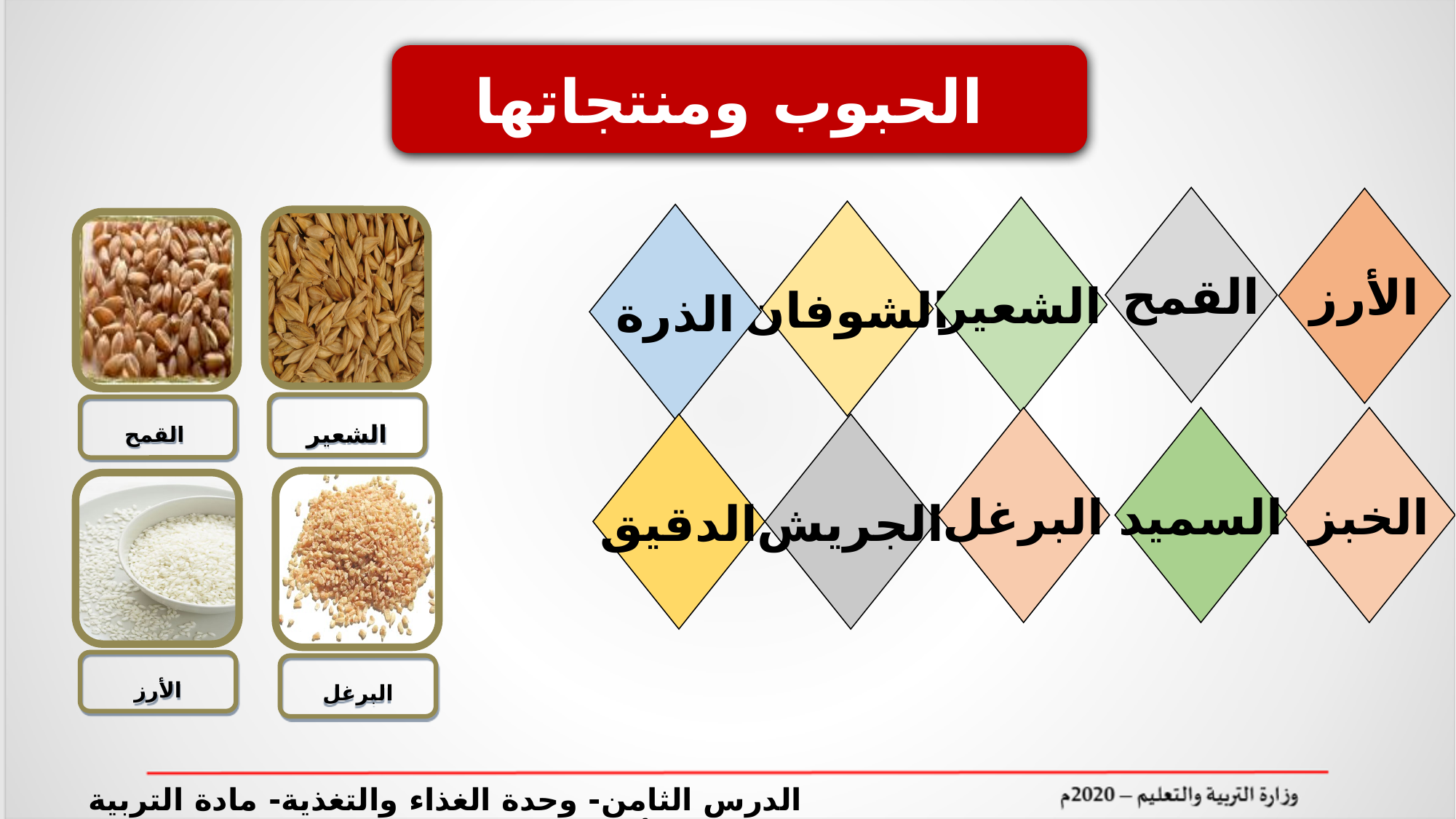

الحبوب ومنتجاتها
القمح
الأرز
الشعير
الشوفان
الذرة

الشعير

القمح

البرغل
السميد
الخبز
الدقيق
الجريش

البرغل

الأرز

الدرس الثامن- وحدة الغذاء والتغذية- مادة التربية الأسرية-الصف الثالث الإعدادي